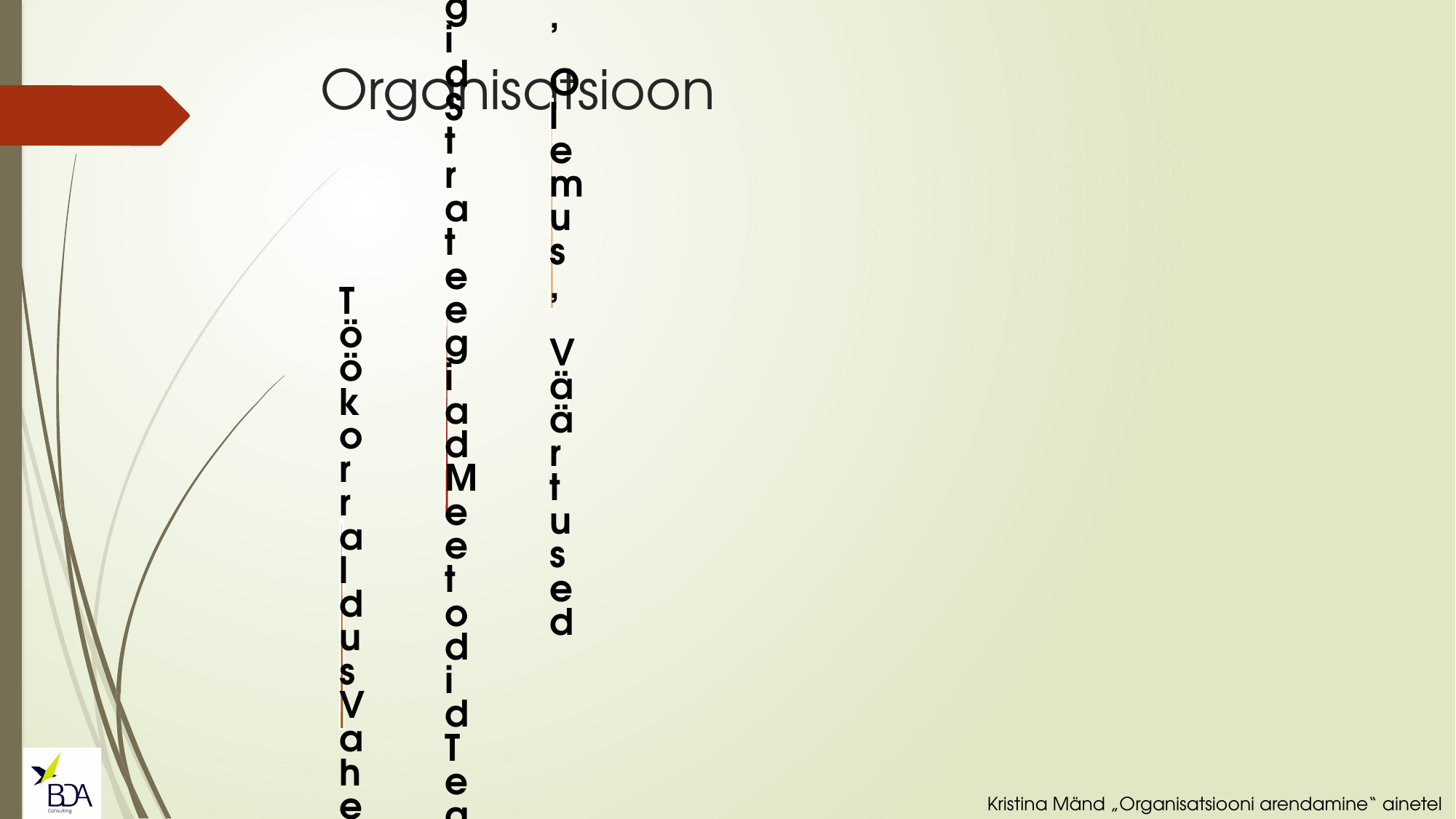

# Organisatsioon

Kristina Mänd „Organisatsiooni arendamine“ ainetel